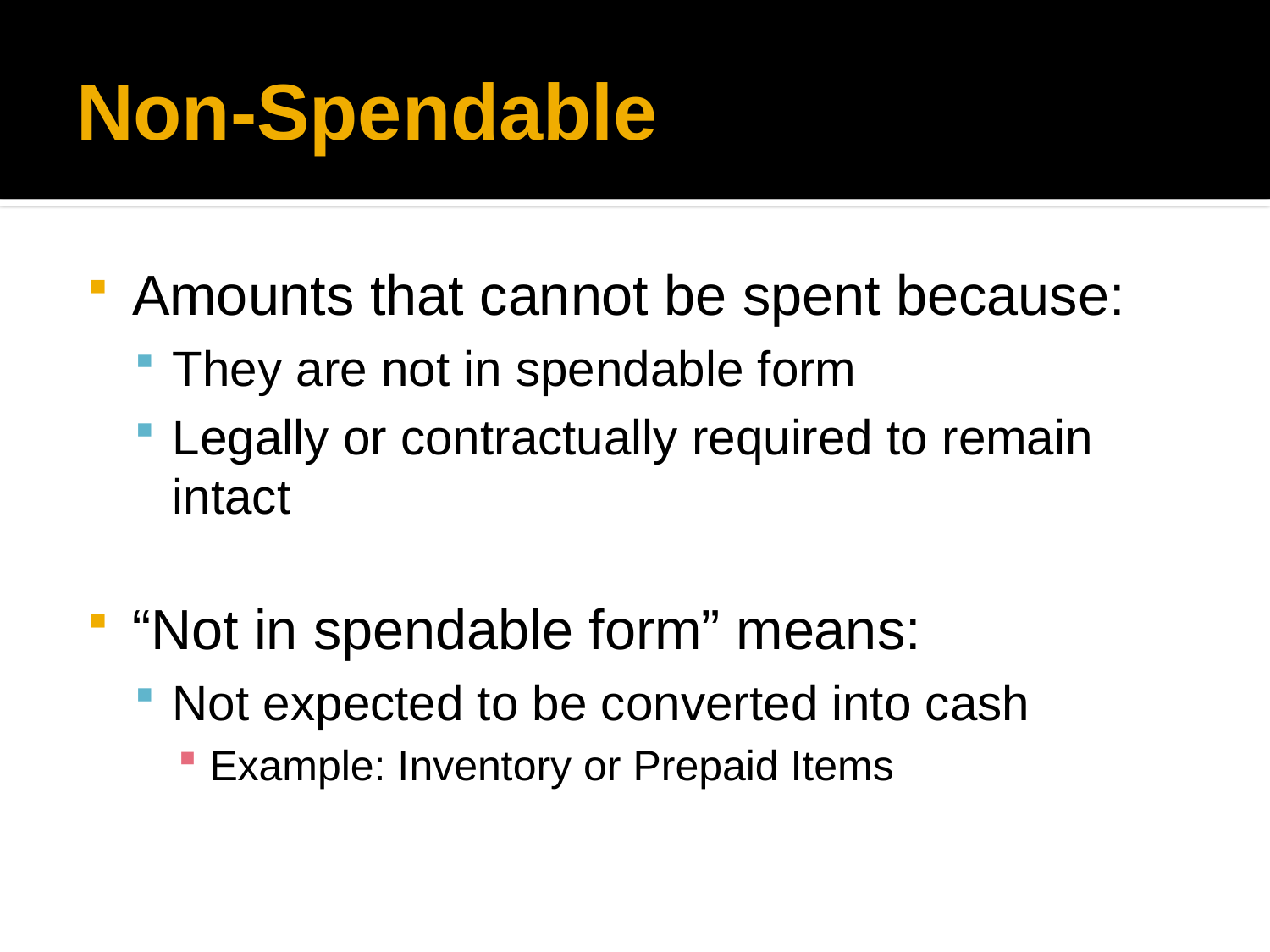

# Non-Spendable
Amounts that cannot be spent because:
They are not in spendable form
Legally or contractually required to remain intact

“Not in spendable form” means:
Not expected to be converted into cash
Example: Inventory or Prepaid Items